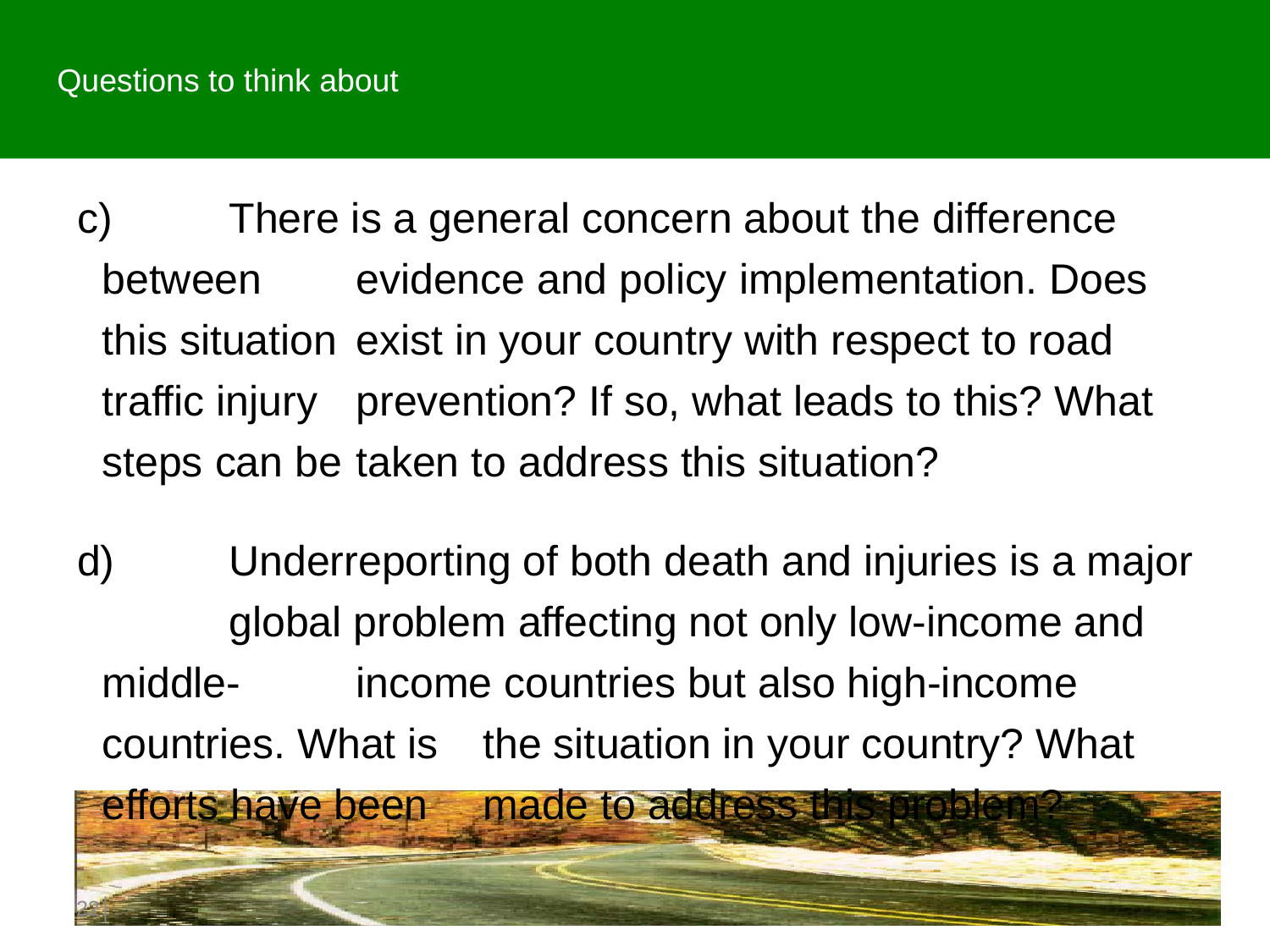

Questions to think about
c)	There is a general concern about the difference between 	evidence and policy implementation. Does this situation 	exist in your country with respect to road traffic injury 	prevention? If so, what leads to this? What steps can be 	taken to address this situation?

d)	Underreporting of both death and injuries is a major 	global problem affecting not only low-income and middle-	income countries but also high-income countries. What is 	the situation in your country? What efforts have been 	made to address this problem?
22│